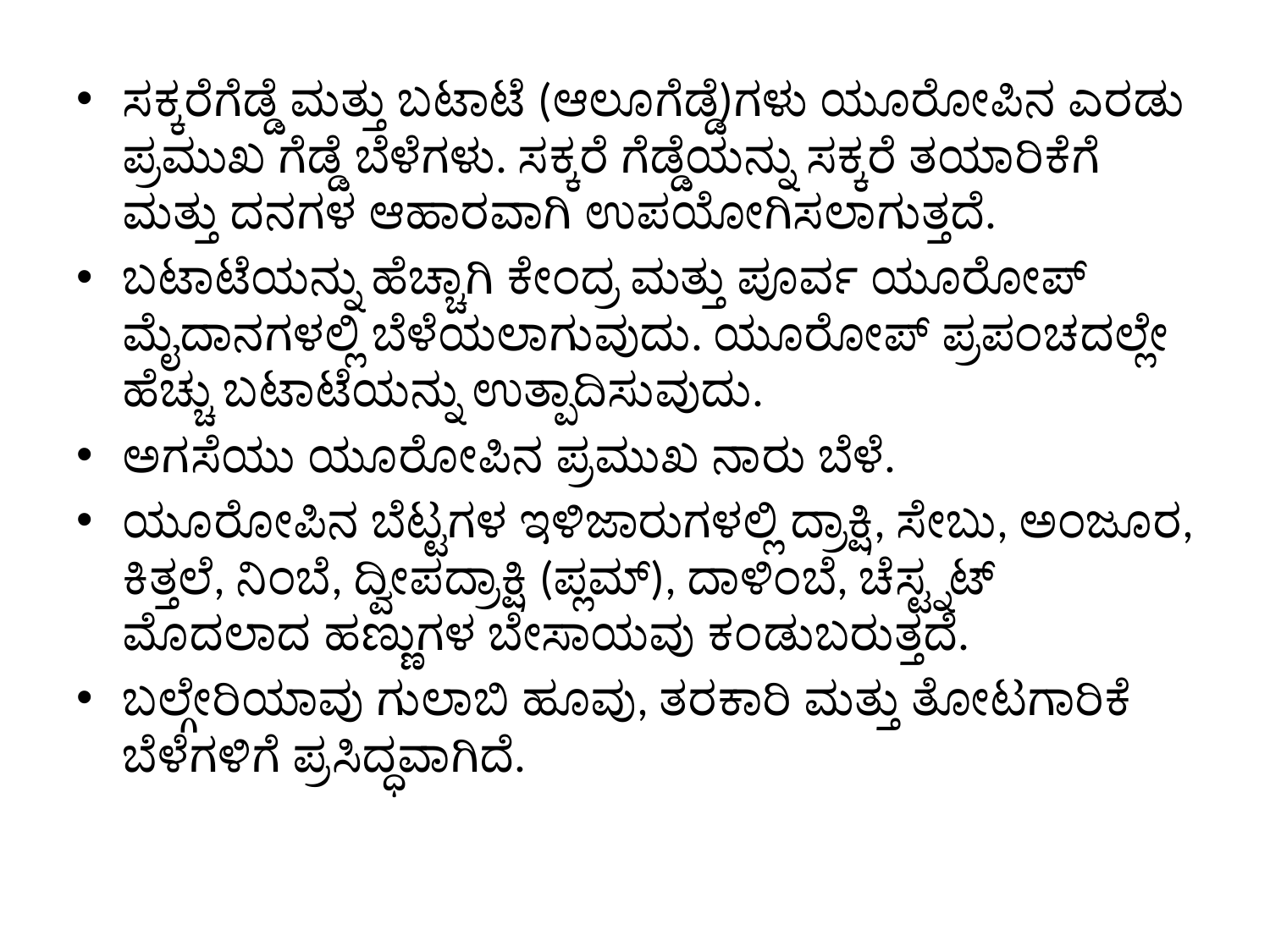

ಸಕ್ಕರೆಗೆಡ್ಡೆ ಮತ್ತು ಬಟಾಟೆ (ಆಲೂಗೆಡ್ಡೆ)ಗಳು ಯೂರೋಪಿನ ಎರಡು ಪ್ರಮುಖ ಗೆಡ್ಡೆ ಬೆಳೆಗಳು. ಸಕ್ಕರೆ ಗೆಡ್ಡೆಯನ್ನು ಸಕ್ಕರೆ ತಯಾರಿಕೆಗೆ ಮತ್ತು ದನಗಳ ಆಹಾರವಾಗಿ ಉಪಯೋಗಿಸಲಾಗುತ್ತದೆ.
ಬಟಾಟೆಯನ್ನು ಹೆಚ್ಚಾಗಿ ಕೇಂದ್ರ ಮತ್ತು ಪೂರ್ವ ಯೂರೋಪ್ ಮೈದಾನಗಳಲ್ಲಿ ಬೆಳೆಯಲಾಗುವುದು. ಯೂರೋಪ್ ಪ್ರಪಂಚದಲ್ಲೇ ಹೆಚ್ಚು ಬಟಾಟೆಯನ್ನು ಉತ್ಪಾದಿಸುವುದು.
ಅಗಸೆಯು ಯೂರೋಪಿನ ಪ್ರಮುಖ ನಾರು ಬೆಳೆ.
ಯೂರೋಪಿನ ಬೆಟ್ಟಗಳ ಇಳಿಜಾರುಗಳಲ್ಲಿ ದ್ರಾಕ್ಷಿ, ಸೇಬು, ಅಂಜೂರ, ಕಿತ್ತಲೆ, ನಿಂಬೆ, ದ್ವೀಪದ್ರಾಕ್ಷಿ (ಪ್ಲಮ್), ದಾಳಿಂಬೆ, ಚೆಸ್ಟ್ನಟ್ ಮೊದಲಾದ ಹಣ್ಣುಗಳ ಬೇಸಾಯವು ಕಂಡುಬರುತ್ತದೆ.
ಬಲ್ಗೇರಿಯಾವು ಗುಲಾಬಿ ಹೂವು, ತರಕಾರಿ ಮತ್ತು ತೋಟಗಾರಿಕೆ ಬೆಳೆಗಳಿಗೆ ಪ್ರಸಿದ್ಧವಾಗಿದೆ.